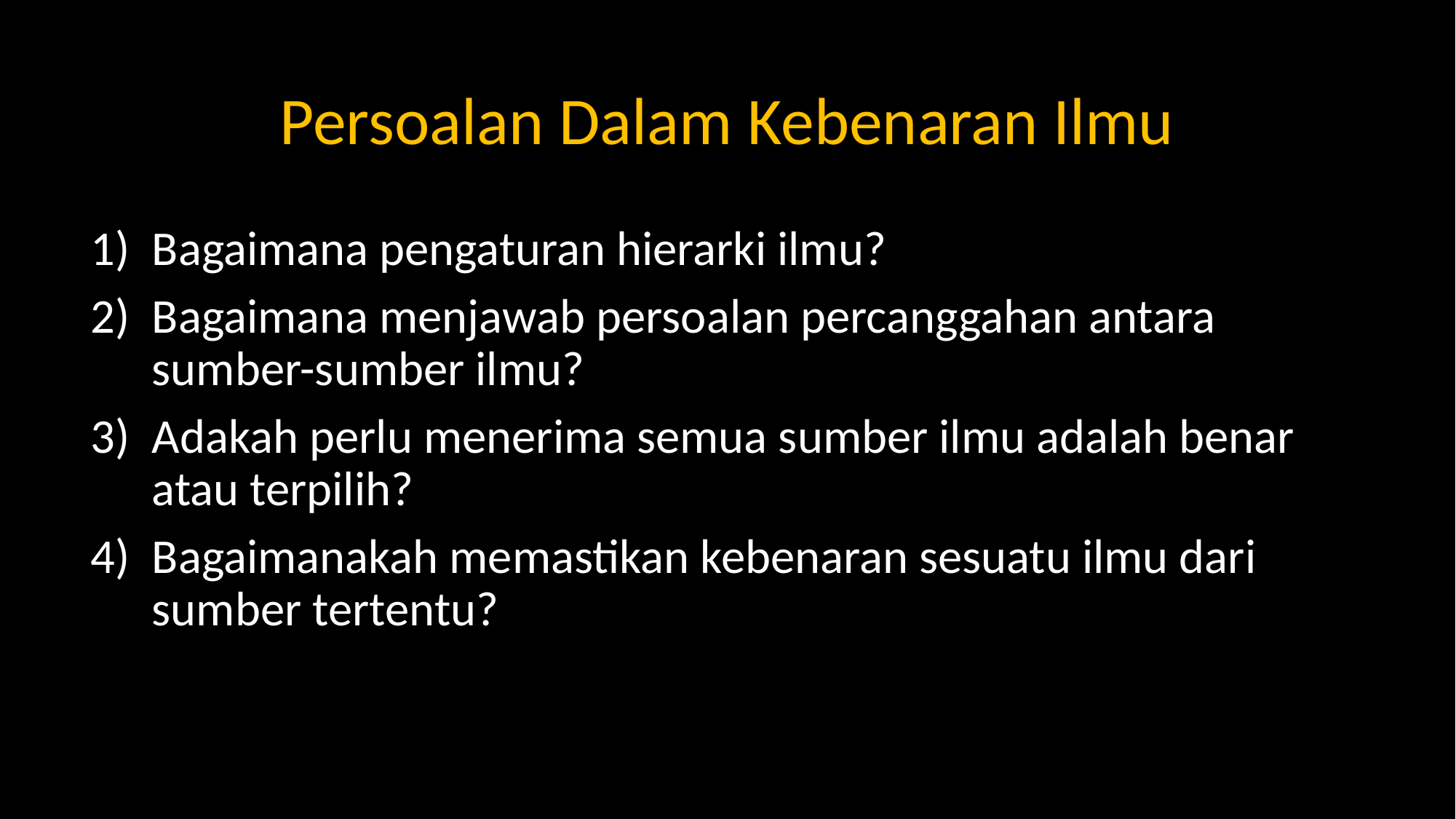

# Persoalan Dalam Kebenaran Ilmu
Bagaimana pengaturan hierarki ilmu?
Bagaimana menjawab persoalan percanggahan antara sumber-sumber ilmu?
Adakah perlu menerima semua sumber ilmu adalah benar atau terpilih?
Bagaimanakah memastikan kebenaran sesuatu ilmu dari sumber tertentu?